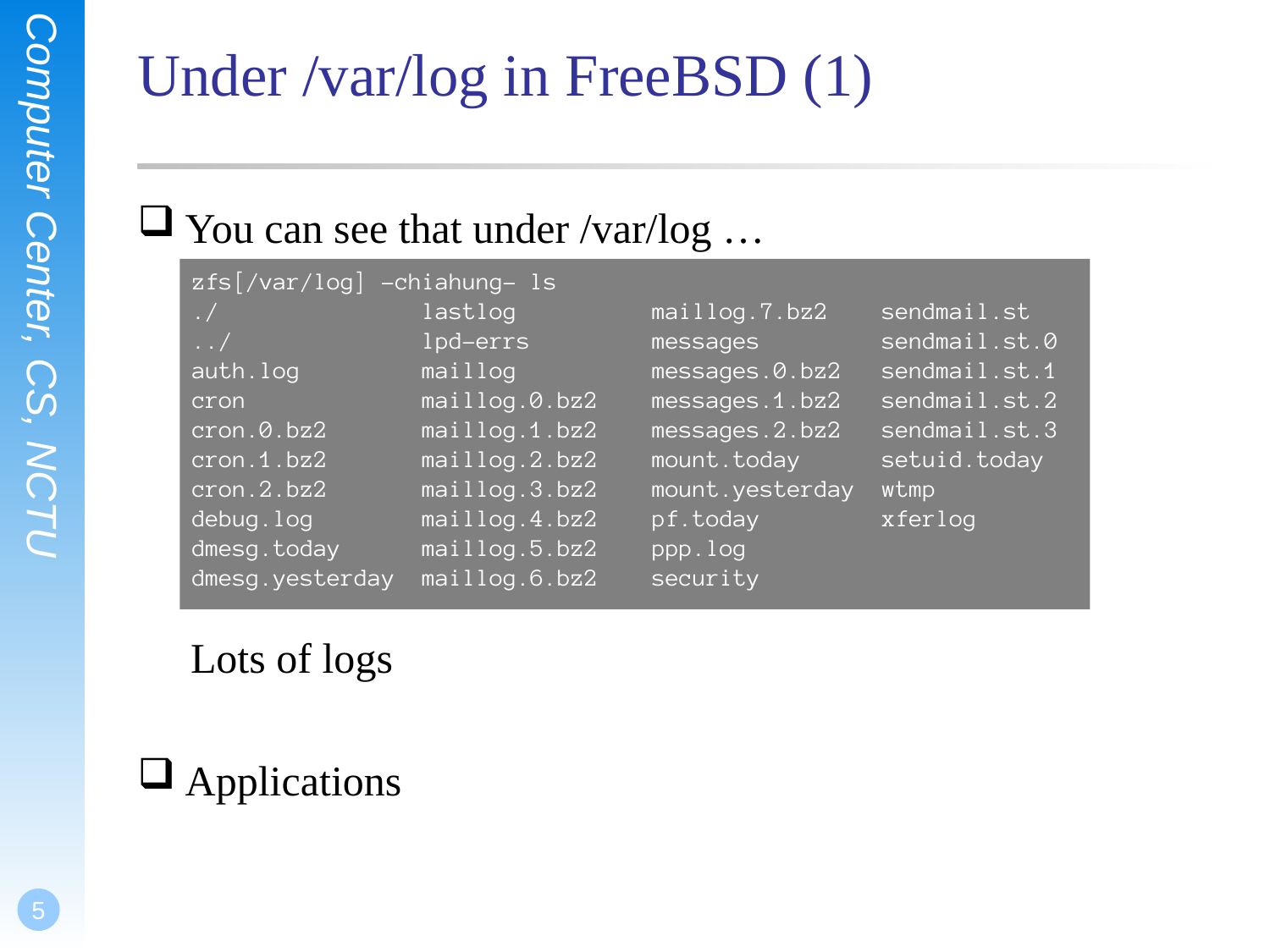

# Under /var/log in FreeBSD (1)
You can see that under /var/log …

     Lots of logs

Applications
zfs[/var/log] -chiahung- ls
./               lastlog          maillog.7.bz2    sendmail.st
../              lpd-errs         messages         sendmail.st.0
auth.log         maillog          messages.0.bz2   sendmail.st.1
cron             maillog.0.bz2    messages.1.bz2   sendmail.st.2
cron.0.bz2       maillog.1.bz2    messages.2.bz2   sendmail.st.3
cron.1.bz2       maillog.2.bz2    mount.today      setuid.today
cron.2.bz2       maillog.3.bz2    mount.yesterday  wtmp
debug.log        maillog.4.bz2    pf.today         xferlog
dmesg.today      maillog.5.bz2    ppp.log
dmesg.yesterday  maillog.6.bz2    security